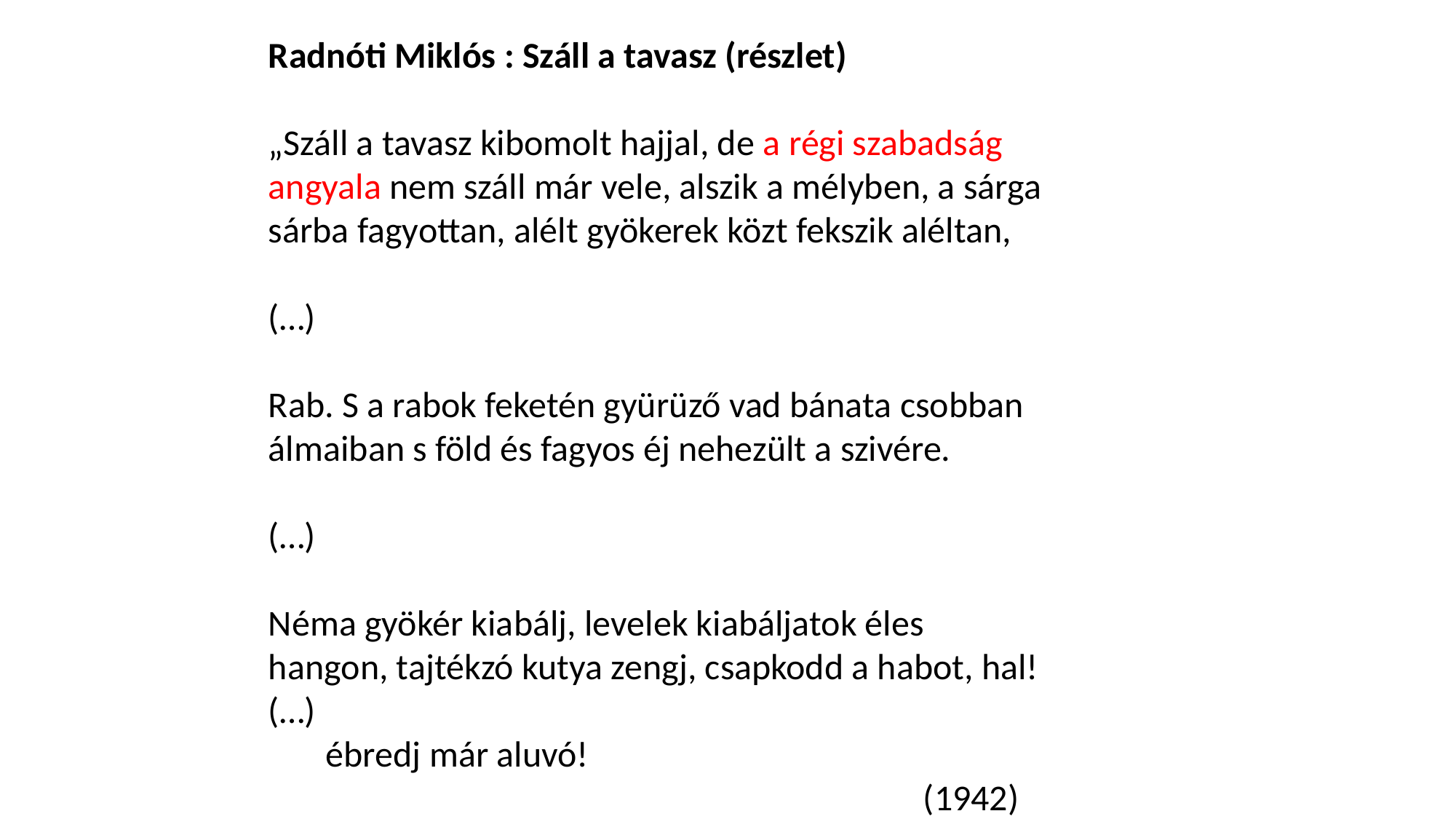

Radnóti Miklós : Száll a tavasz (részlet)

„Száll a tavasz kibomolt hajjal, de a régi szabadság
angyala nem száll már vele, alszik a mélyben, a sárga
sárba fagyottan, alélt gyökerek közt fekszik aléltan,
(…)

Rab. S a rabok feketén gyürüző vad bánata csobban
álmaiban s föld és fagyos éj nehezült a szivére.
(…)

Néma gyökér kiabálj, levelek kiabáljatok éles
hangon, tajtékzó kutya zengj, csapkodd a habot, hal!
(…)
       ébredj már aluvó!
						(1942)